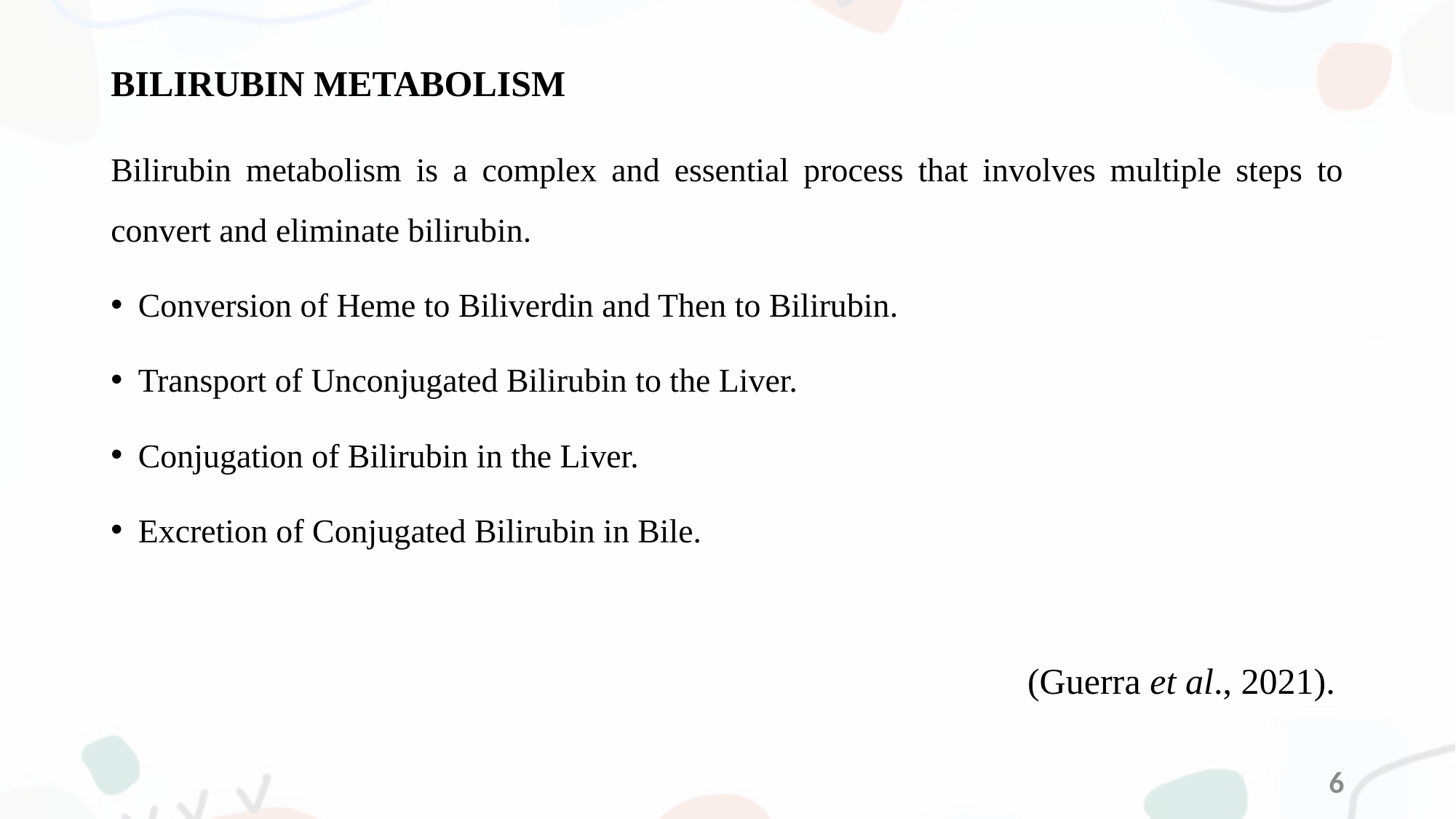

# BILIRUBIN METABOLISM
Bilirubin metabolism is a complex and essential process that involves multiple steps to convert and eliminate bilirubin.
Conversion of Heme to Biliverdin and Then to Bilirubin.
Transport of Unconjugated Bilirubin to the Liver.
Conjugation of Bilirubin in the Liver.
Excretion of Conjugated Bilirubin in Bile.
(Guerra et al., 2021).
6